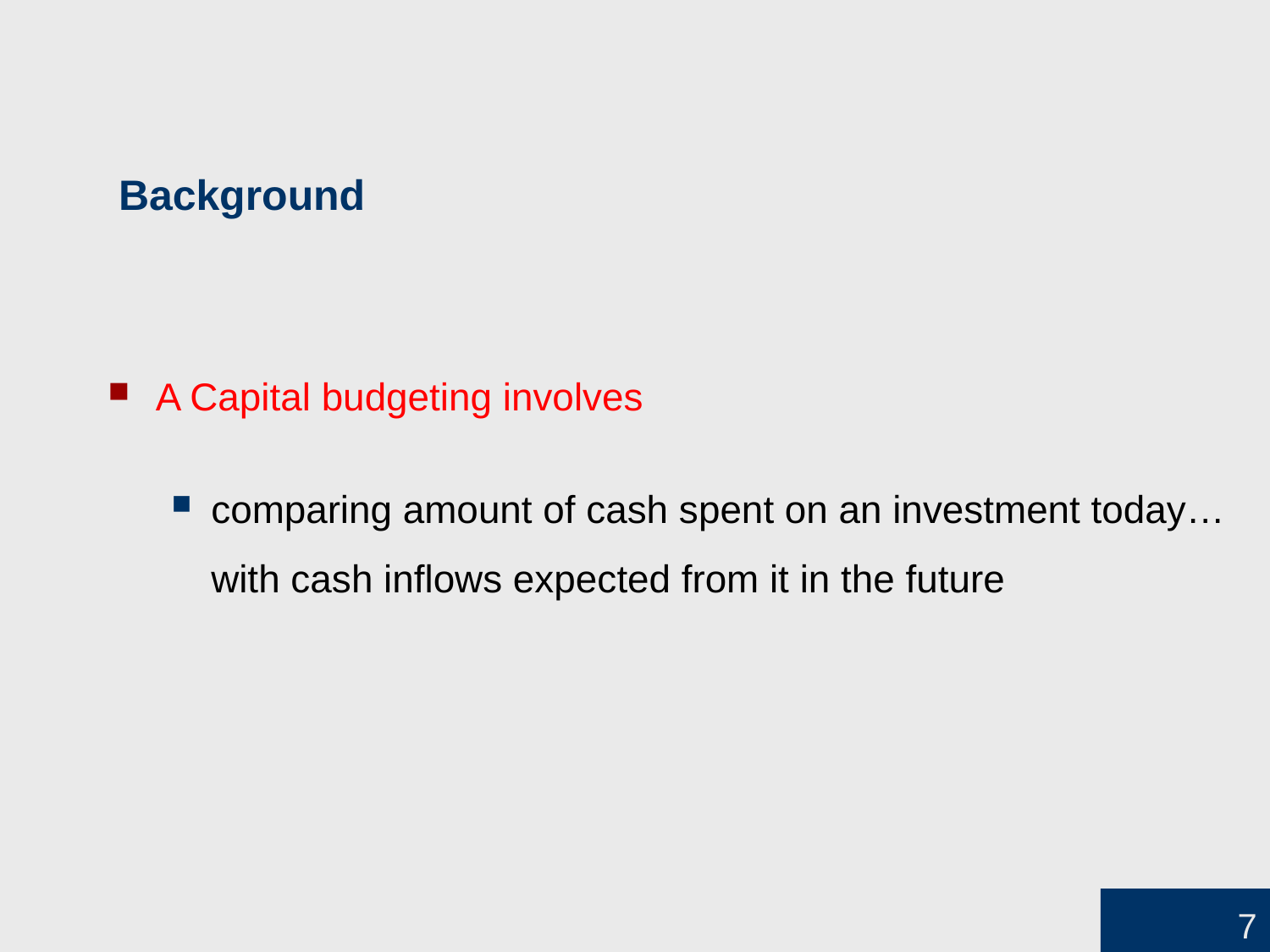

# Background
A Capital budgeting involves

comparing amount of cash spent on an investment today…
with cash inflows expected from it in the future

7